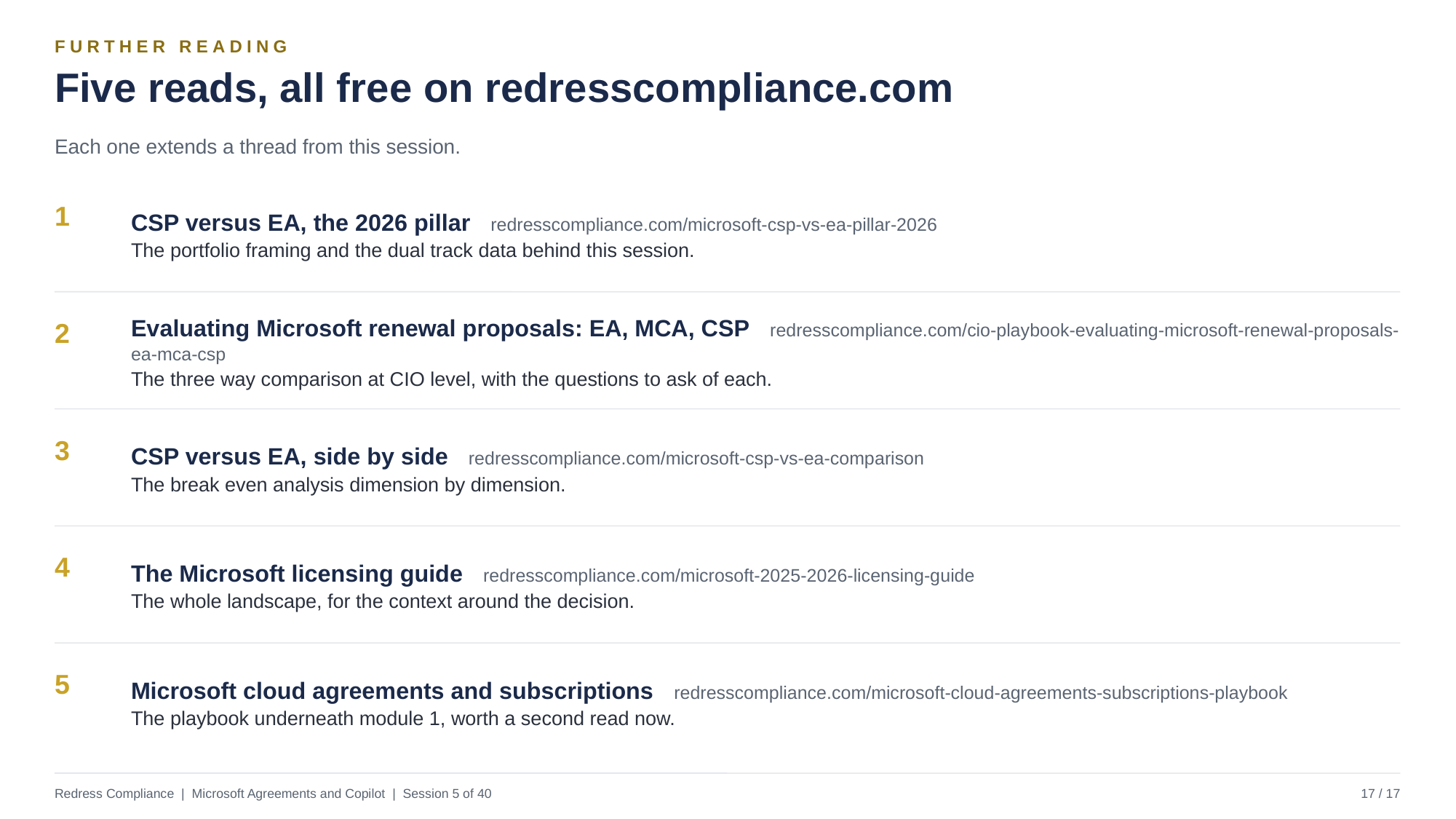

FURTHER READING
Five reads, all free on redresscompliance.com
Each one extends a thread from this session.
CSP versus EA, the 2026 pillar    redresscompliance.com/microsoft-csp-vs-ea-pillar-2026
The portfolio framing and the dual track data behind this session.
1

Evaluating Microsoft renewal proposals: EA, MCA, CSP    redresscompliance.com/cio-playbook-evaluating-microsoft-renewal-proposals-ea-mca-csp
The three way comparison at CIO level, with the questions to ask of each.
2

CSP versus EA, side by side    redresscompliance.com/microsoft-csp-vs-ea-comparison
The break even analysis dimension by dimension.
3

The Microsoft licensing guide    redresscompliance.com/microsoft-2025-2026-licensing-guide
The whole landscape, for the context around the decision.
4

Microsoft cloud agreements and subscriptions    redresscompliance.com/microsoft-cloud-agreements-subscriptions-playbook
The playbook underneath module 1, worth a second read now.
5

Redress Compliance  |  Microsoft Agreements and Copilot  |  Session 5 of 40
17 / 17